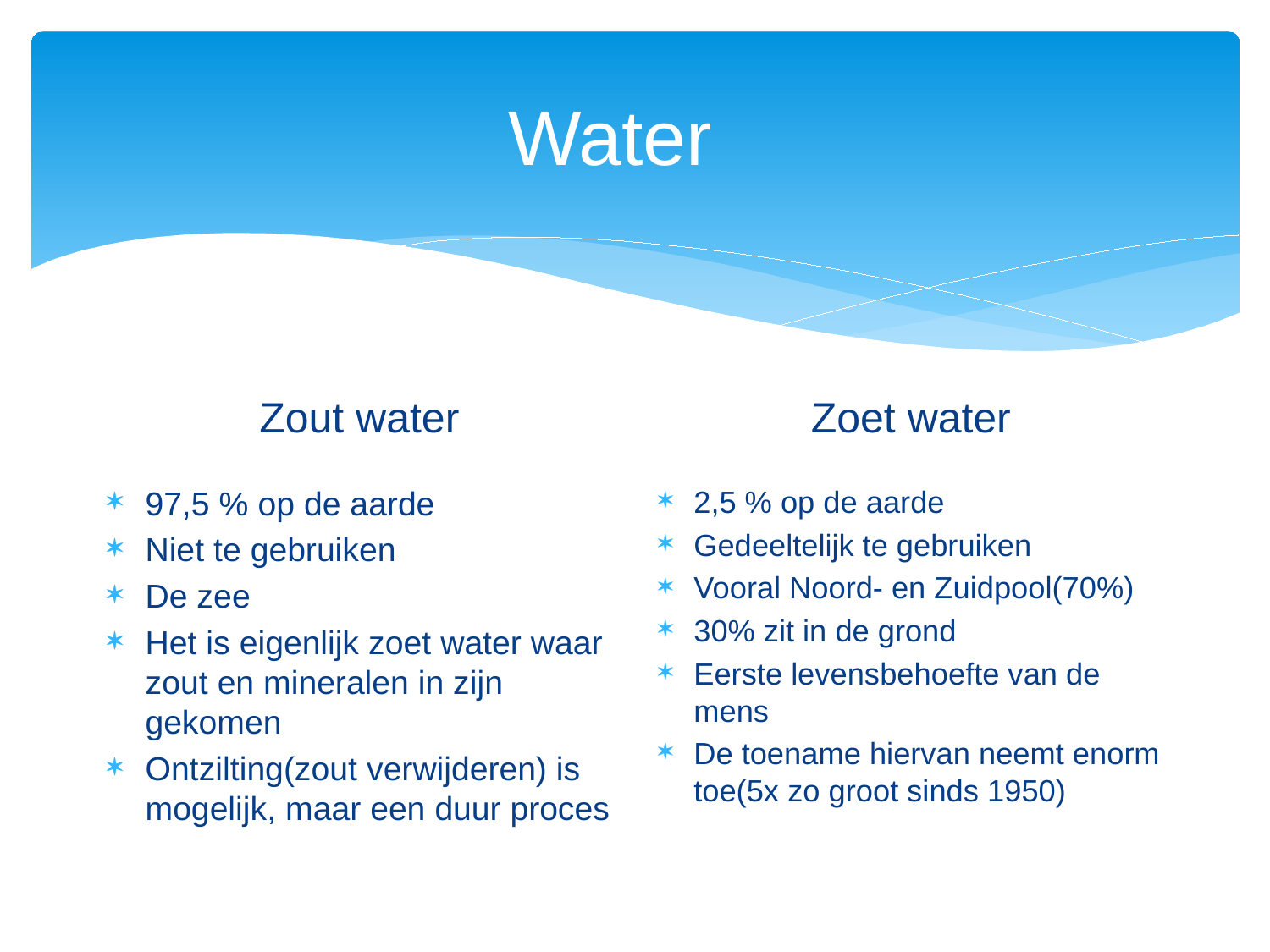

# Water
Zoet water
Zout water
97,5 % op de aarde
Niet te gebruiken
De zee
Het is eigenlijk zoet water waar zout en mineralen in zijn gekomen
Ontzilting(zout verwijderen) is mogelijk, maar een duur proces
2,5 % op de aarde
Gedeeltelijk te gebruiken
Vooral Noord- en Zuidpool(70%)
30% zit in de grond
Eerste levensbehoefte van de mens
De toename hiervan neemt enorm toe(5x zo groot sinds 1950)